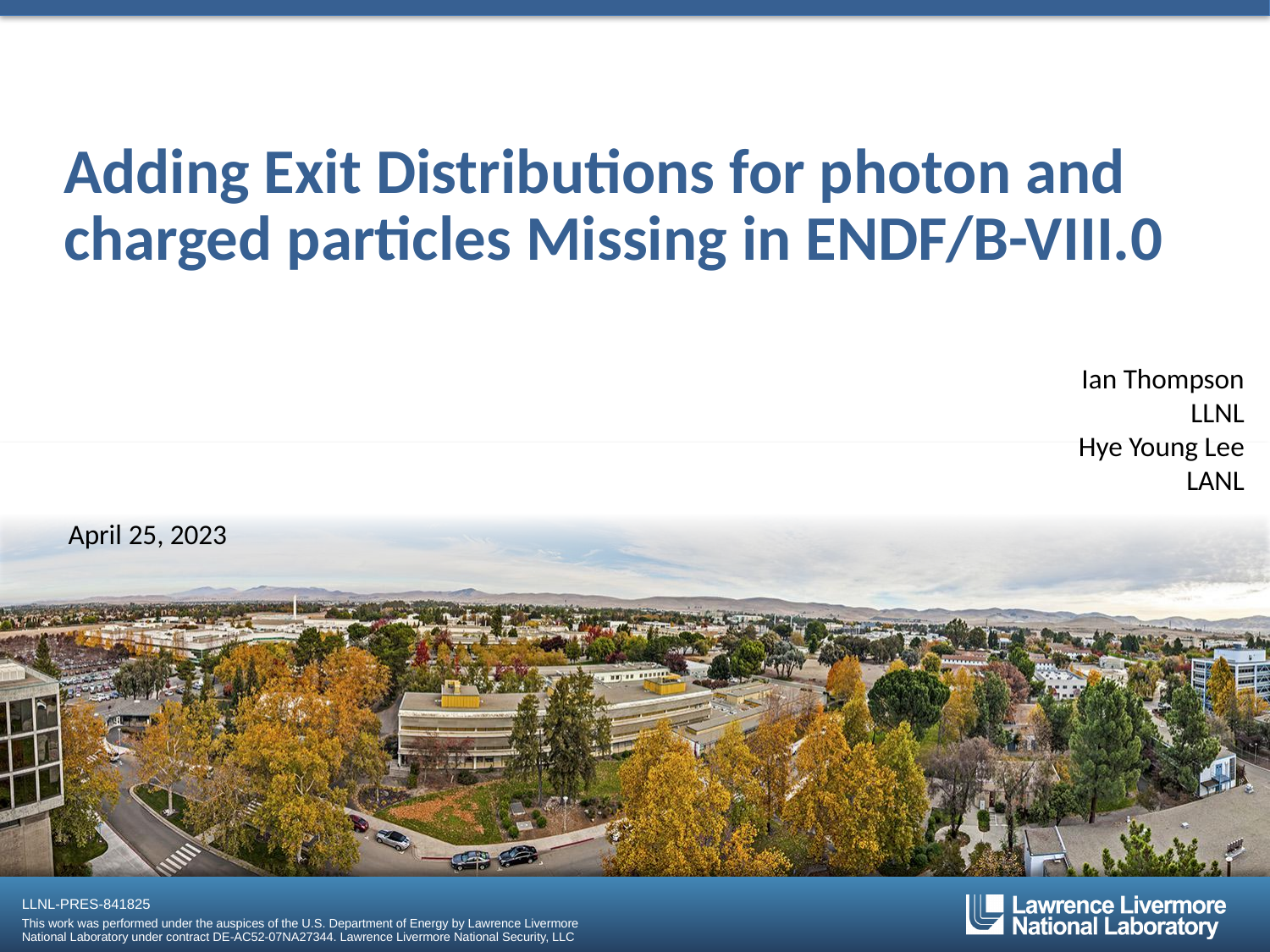

# Adding Exit Distributions for photon and charged particles Missing in ENDF/B-VIII.0
Ian Thompson
 LLNL
Hye Young Lee
LANL
April 25, 2023